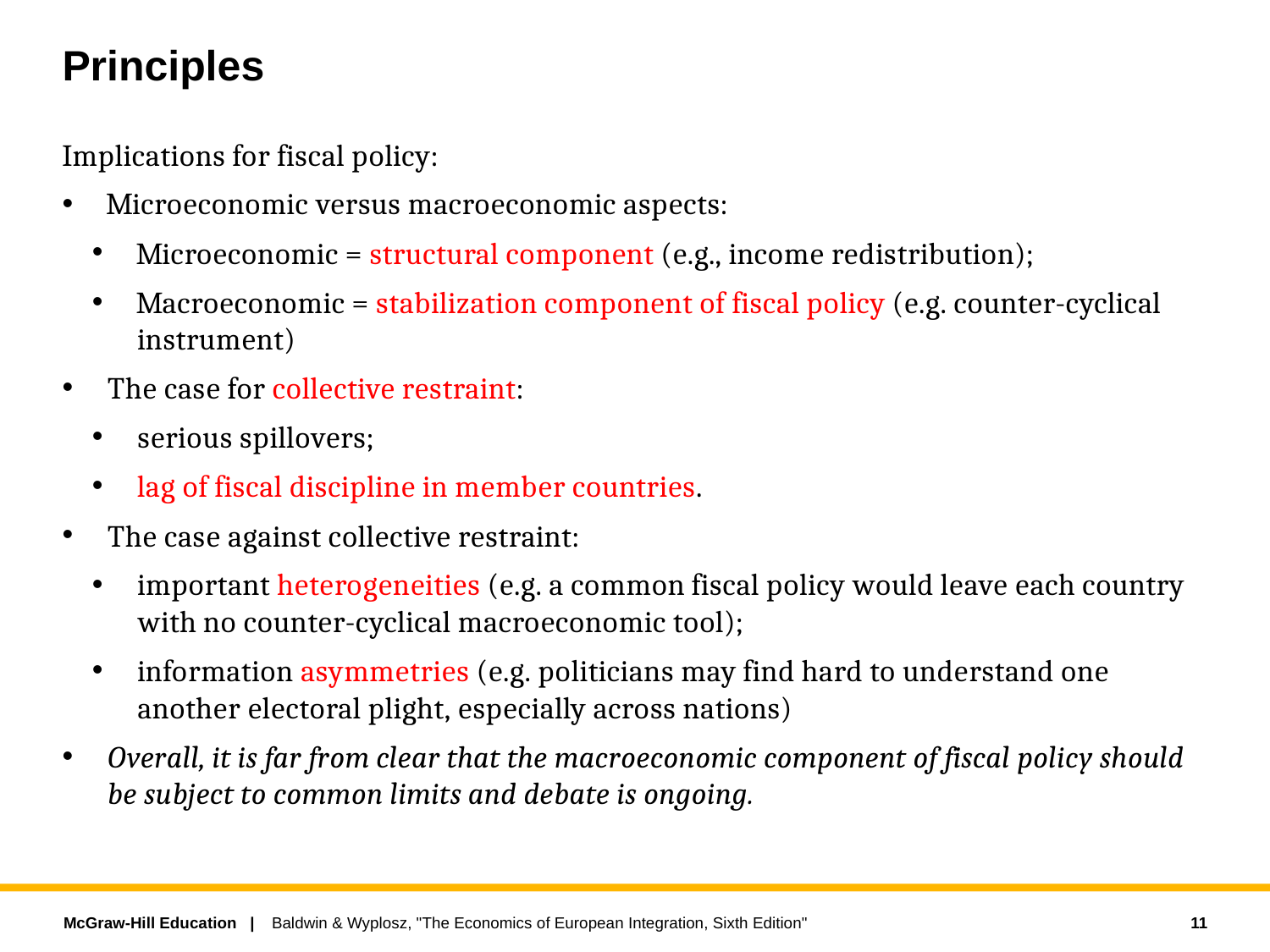

# Principles
Implications for fiscal policy:
Microeconomic versus macroeconomic aspects:
Microeconomic = structural component (e.g., income redistribution);
Macroeconomic = stabilization component of fiscal policy (e.g. counter-cyclical instrument)
The case for collective restraint:
serious spillovers;
lag of fiscal discipline in member countries.
The case against collective restraint:
important heterogeneities (e.g. a common fiscal policy would leave each country with no counter-cyclical macroeconomic tool);
information asymmetries (e.g. politicians may find hard to understand one another electoral plight, especially across nations)
Overall, it is far from clear that the macroeconomic component of fiscal policy should be subject to common limits and debate is ongoing.
11
Baldwin & Wyplosz, "The Economics of European Integration, Sixth Edition"